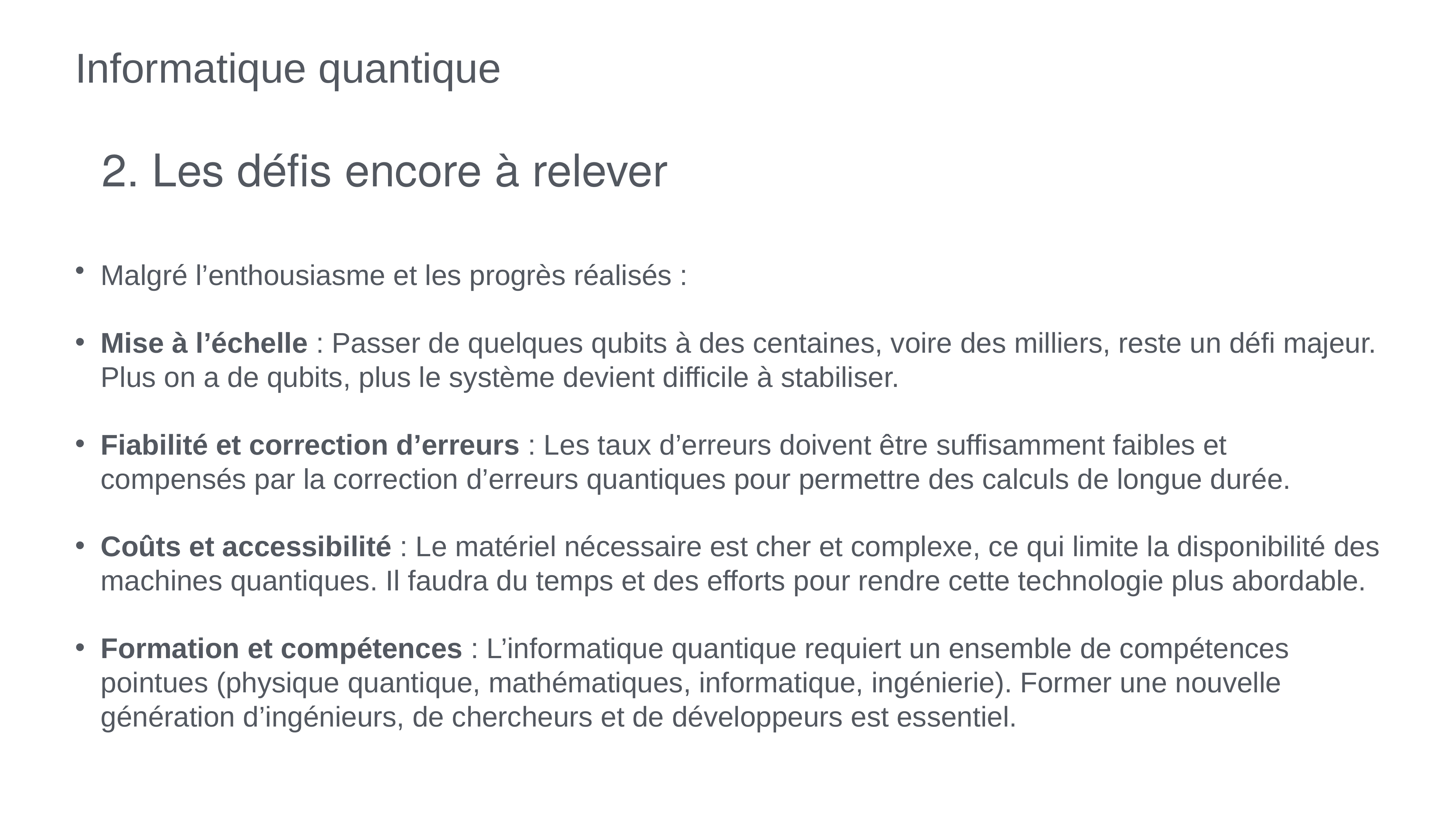

# Informatique quantique
2. Les défis encore à relever
Malgré l’enthousiasme et les progrès réalisés :
Mise à l’échelle : Passer de quelques qubits à des centaines, voire des milliers, reste un défi majeur. Plus on a de qubits, plus le système devient difficile à stabiliser.
Fiabilité et correction d’erreurs : Les taux d’erreurs doivent être suffisamment faibles et compensés par la correction d’erreurs quantiques pour permettre des calculs de longue durée.
Coûts et accessibilité : Le matériel nécessaire est cher et complexe, ce qui limite la disponibilité des machines quantiques. Il faudra du temps et des efforts pour rendre cette technologie plus abordable.
Formation et compétences : L’informatique quantique requiert un ensemble de compétences pointues (physique quantique, mathématiques, informatique, ingénierie). Former une nouvelle génération d’ingénieurs, de chercheurs et de développeurs est essentiel.